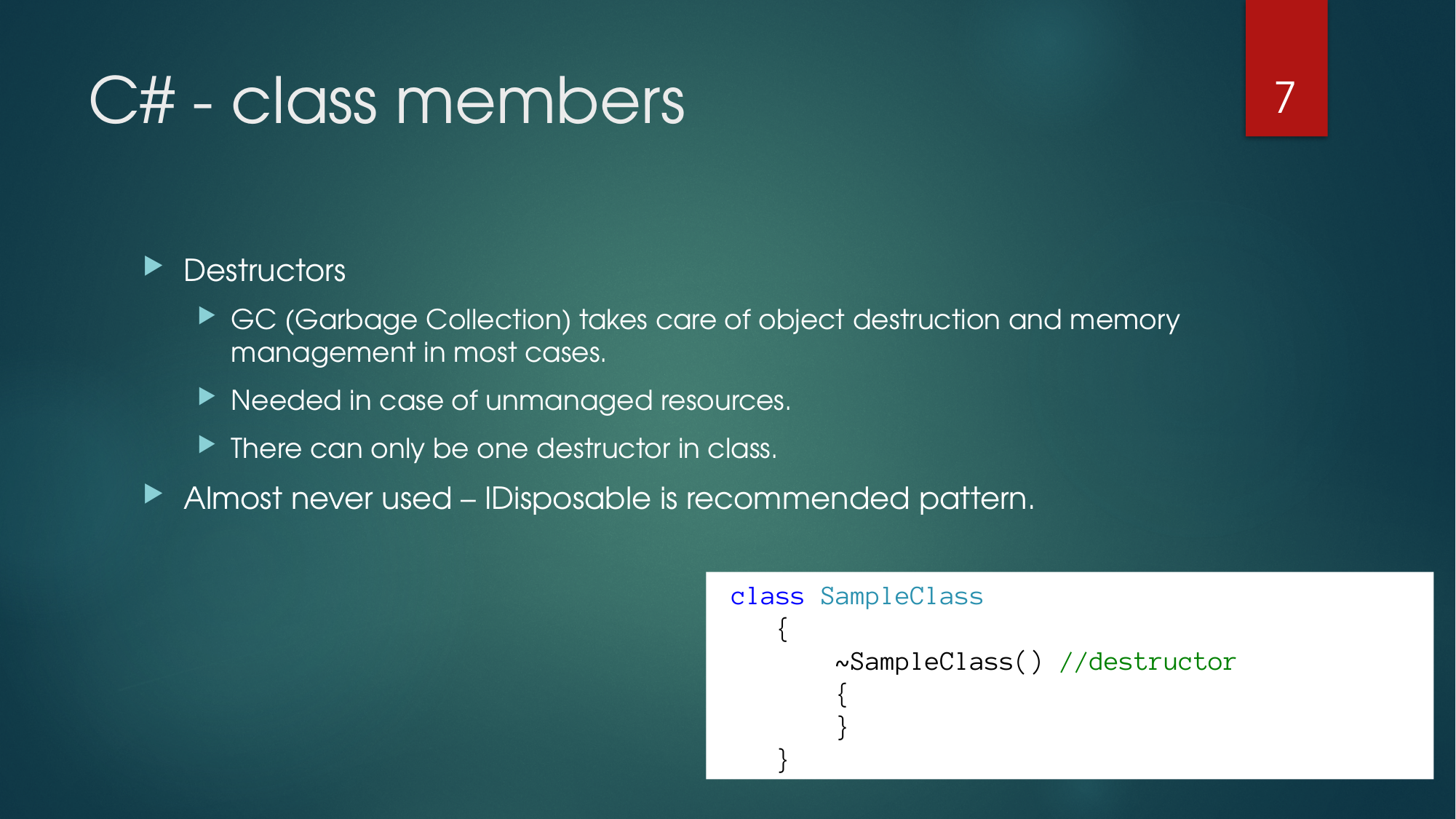

7
# C# - class members
Destructors
GC (Garbage Collection) takes care of object destruction and memory management in most cases.
Needed in case of unmanaged resources.
There can only be one destructor in class.
Almost never used – IDisposable is recommended pattern.

 class SampleClass
    {
        ~SampleClass() //destructor
        {
        }
    }